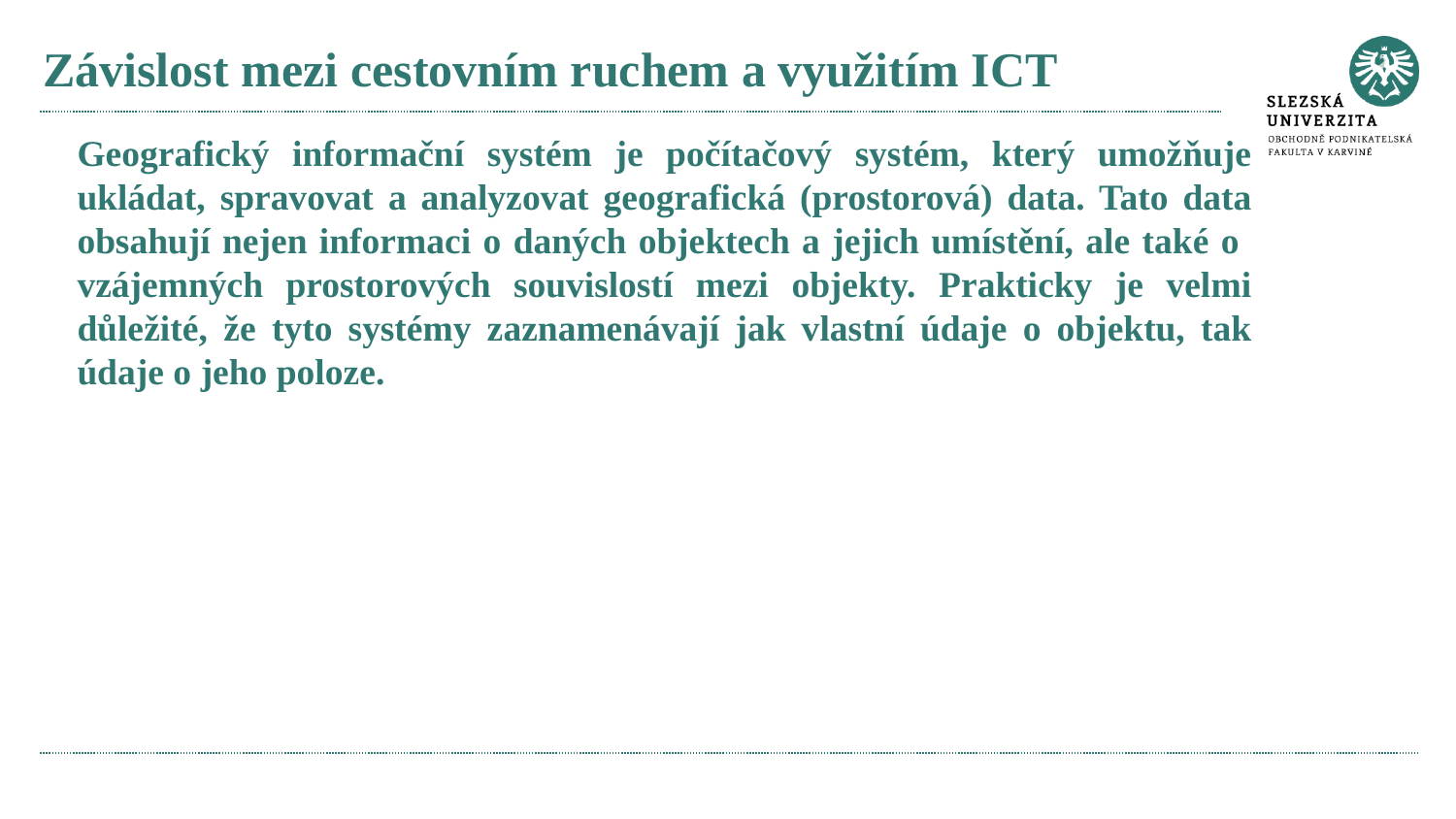

# Závislost mezi cestovním ruchem a využitím ICT
Geografický informační systém je počítačový systém, který umožňuje ukládat, spravovat a analyzovat geografická (prostorová) data. Tato data obsahují nejen informaci o daných objektech a jejich umístění, ale také o  vzájemných prostorových souvislostí mezi objekty. Prakticky je velmi důležité, že tyto systémy zaznamenávají jak vlastní údaje o objektu, tak údaje o jeho poloze.